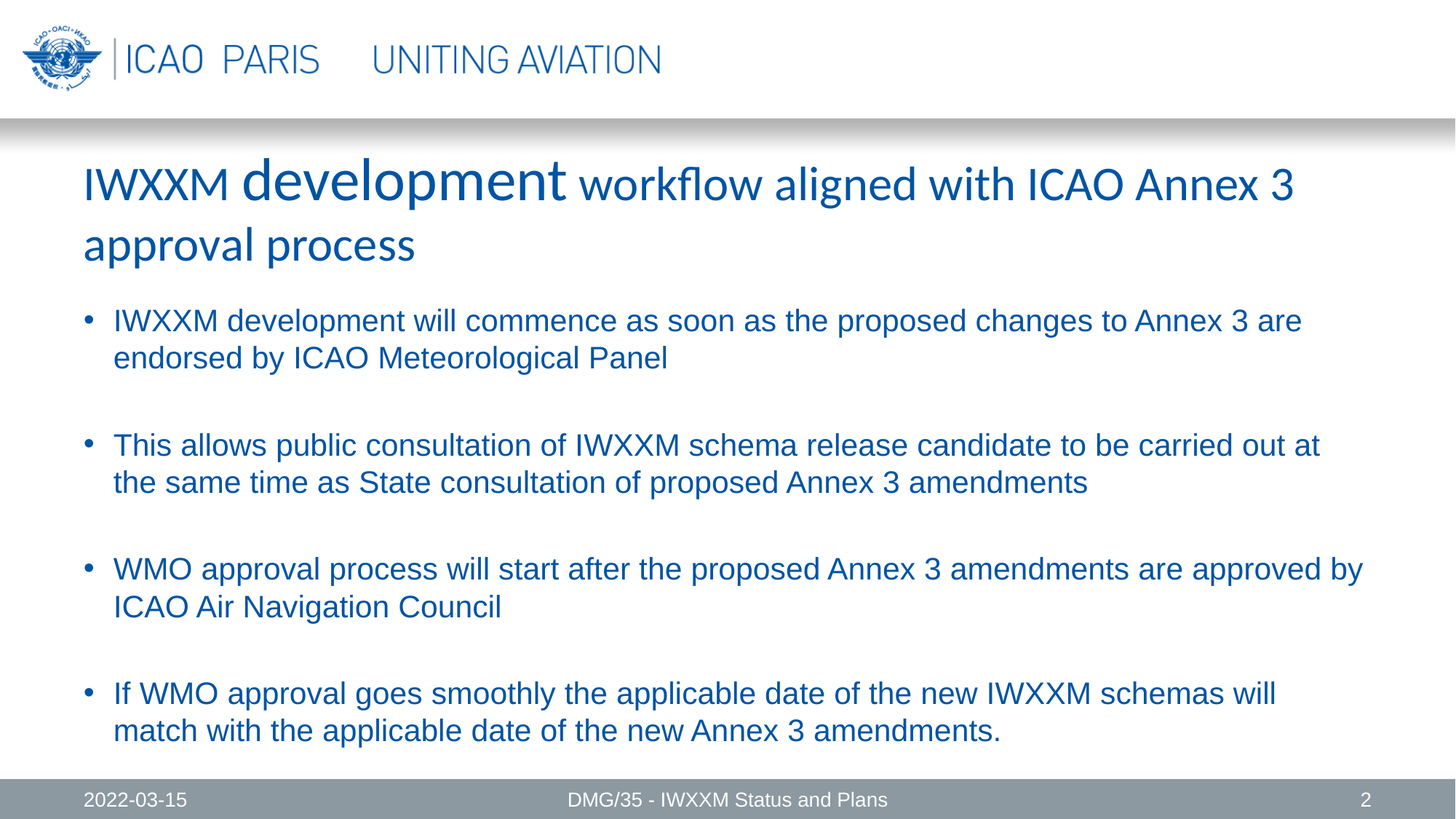

# IWXXM development workflow aligned with ICAO Annex 3 approval process
IWXXM development will commence as soon as the proposed changes to Annex 3 are endorsed by ICAO Meteorological Panel

This allows public consultation of IWXXM schema release candidate to be carried out at the same time as State consultation of proposed Annex 3 amendments

WMO approval process will start after the proposed Annex 3 amendments are approved by ICAO Air Navigation Council

If WMO approval goes smoothly the applicable date of the new IWXXM schemas will match with the applicable date of the new Annex 3 amendments.

2022-03-15
DMG/35 - IWXXM Status and Plans
2